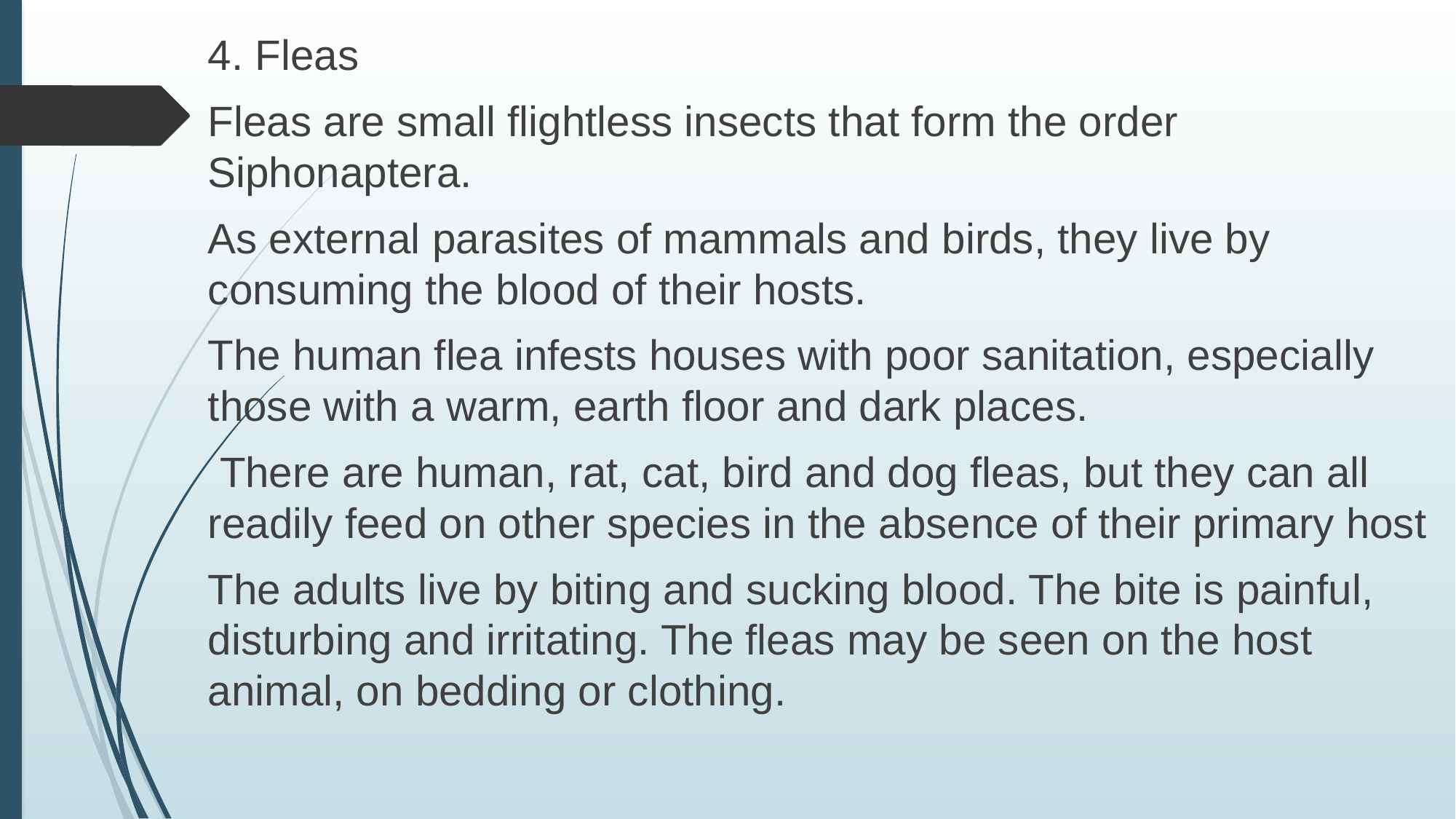

4. Fleas
Fleas are small flightless insects that form the order Siphonaptera.
As external parasites of mammals and birds, they live by consuming the blood of their hosts.
The human flea infests houses with poor sanitation, especially those with a warm, earth floor and dark places.
 There are human, rat, cat, bird and dog fleas, but they can all readily feed on other species in the absence of their primary host
The adults live by biting and sucking blood. The bite is painful, disturbing and irritating. The fleas may be seen on the host animal, on bedding or clothing.